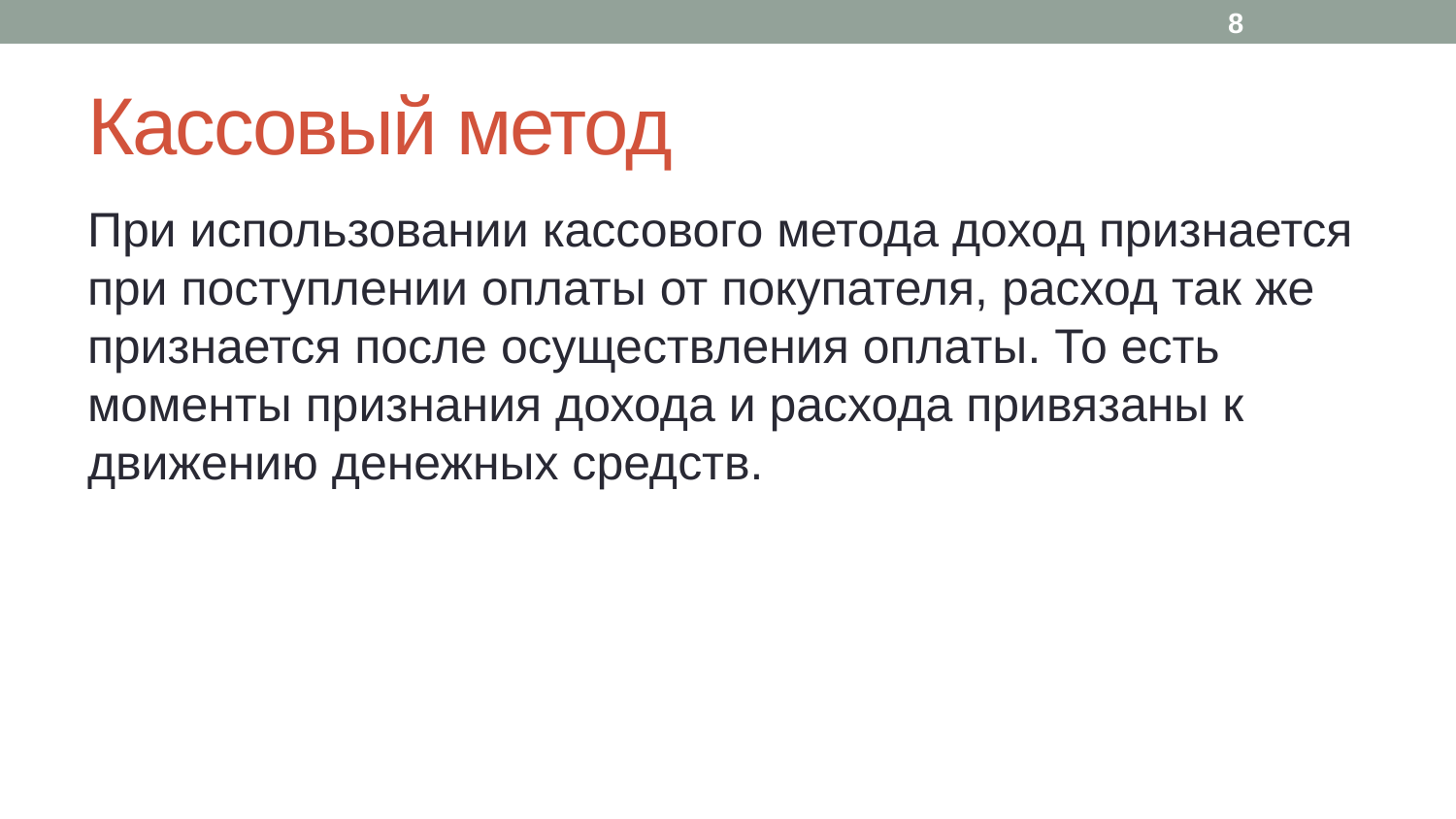

8
# Кассовый метод
При использовании кассового метода доход признается при поступлении оплаты от покупателя, расход так же признается после осуществления оплаты. То есть моменты признания дохода и расхода привязаны к движению денежных средств.